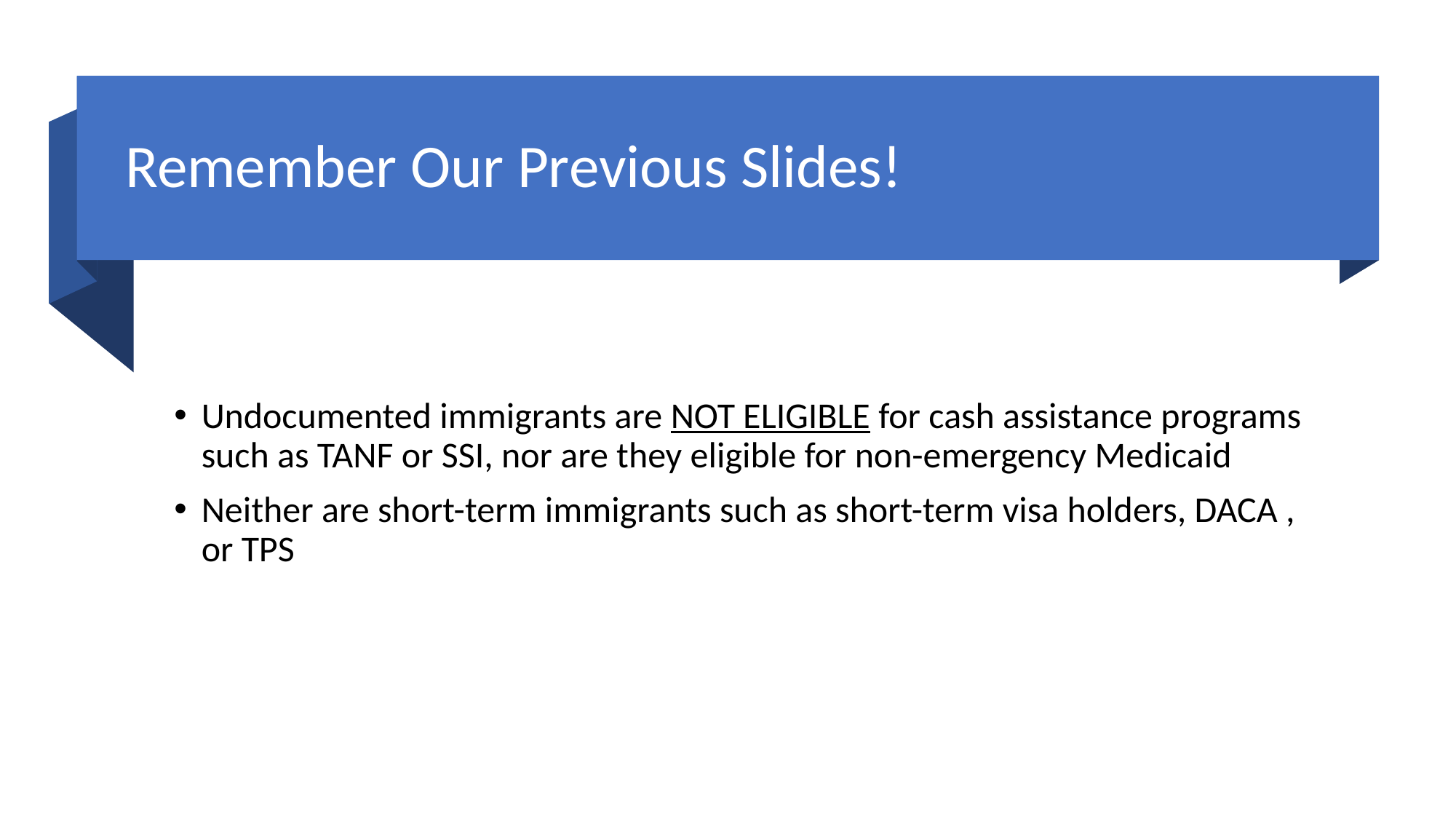

# Remember Our Previous Slides!

Undocumented immigrants are NOT ELIGIBLE for cash assistance programs such as TANF or SSI, nor are they eligible for non-emergency Medicaid
Neither are short-term immigrants such as short-term visa holders, DACA , or TPS